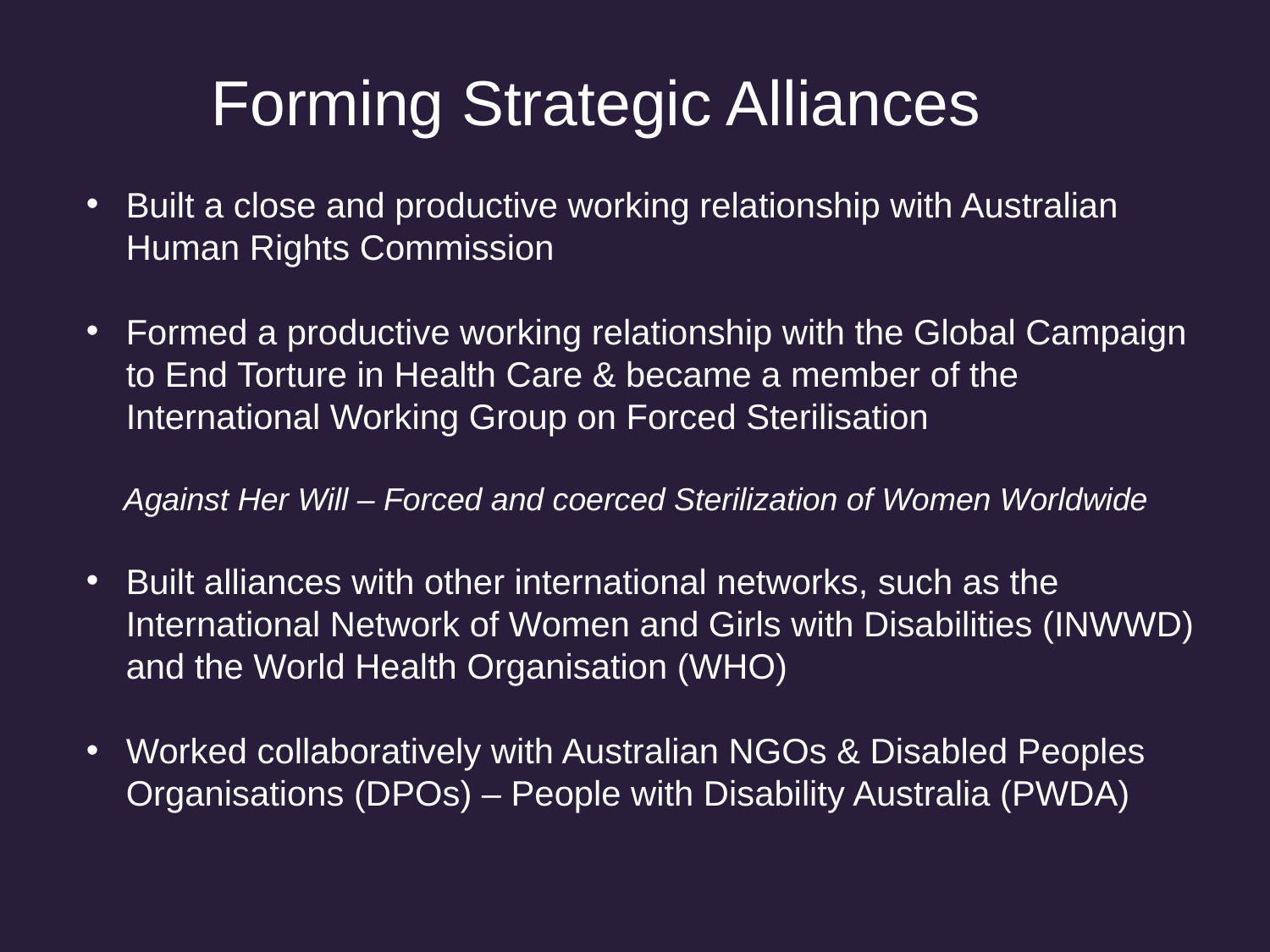

Forming Strategic Alliances
Built a close and productive working relationship with Australian Human Rights Commission

Formed a productive working relationship with the Global Campaign to End Torture in Health Care & became a member of the International Working Group on Forced Sterilisation

Against Her Will – Forced and coerced Sterilization of Women Worldwide

Built alliances with other international networks, such as the International Network of Women and Girls with Disabilities (INWWD) and the World Health Organisation (WHO)

Worked collaboratively with Australian NGOs & Disabled Peoples Organisations (DPOs) – People with Disability Australia (PWDA)